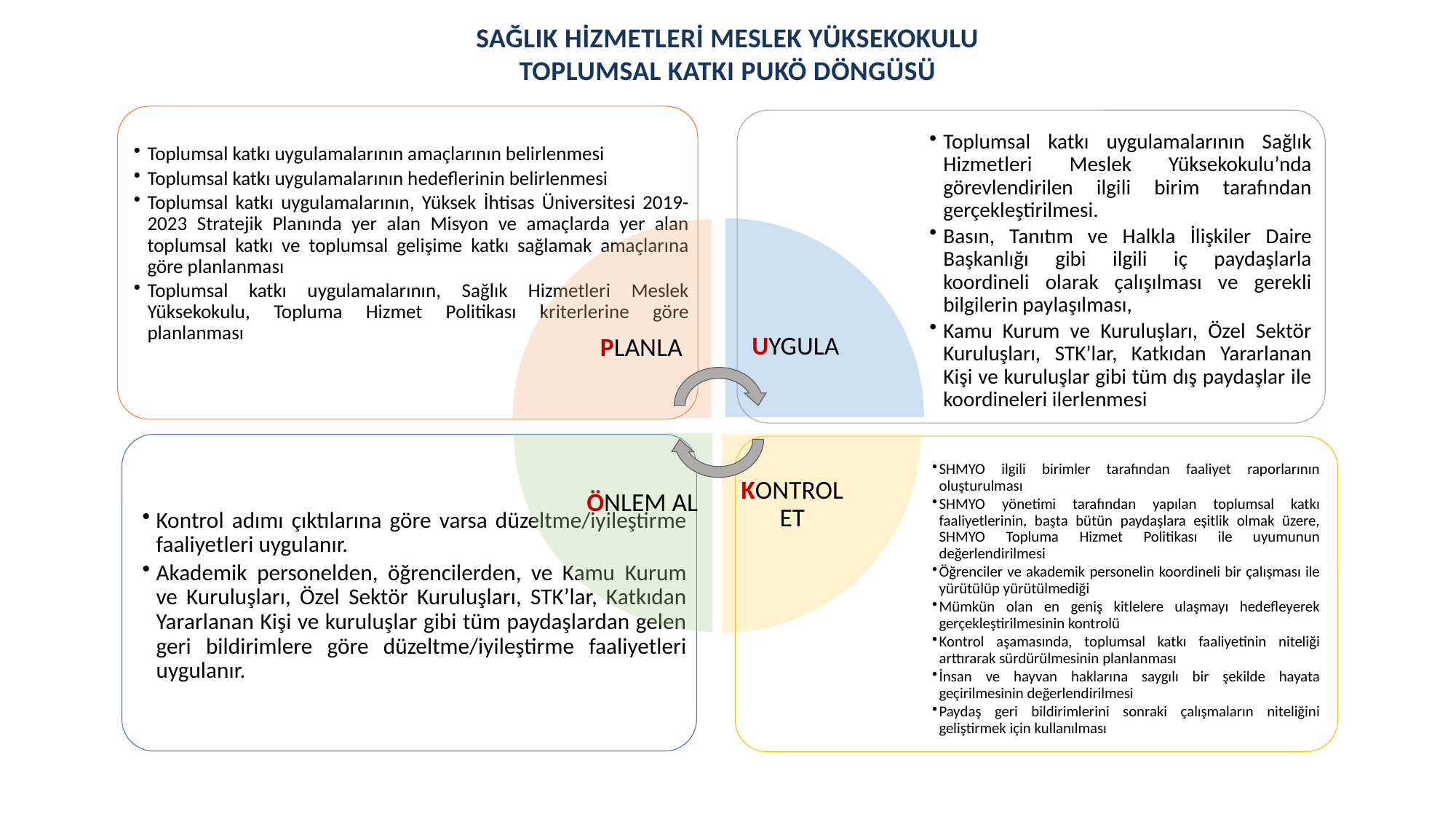

SAĞLIK HİZMETLERİ MESLEK YÜKSEKOKULU
TOPLUMSAL KATKI PUKÖ DÖNGÜSÜ
SHMYO ilgili birimler tarafından faaliyet raporlarının oluşturulması
SHMYO yönetimi tarafından yapılan toplumsal katkı faaliyetlerinin, başta bütün paydaşlara eşitlik olmak üzere, SHMYO Topluma Hizmet Politikası ile uyumunun değerlendirilmesi
Öğrenciler ve akademik personelin koordineli bir çalışması ile yürütülüp yürütülmediği
Mümkün olan en geniş kitlelere ulaşmayı hedefleyerek gerçekleştirilmesinin kontrolü
Kontrol aşamasında, toplumsal katkı faaliyetinin niteliği arttırarak sürdürülmesinin planlanması
İnsan ve hayvan haklarına saygılı bir şekilde hayata geçirilmesinin değerlendirilmesi
Paydaş geri bildirimlerini sonraki çalışmaların niteliğini geliştirmek için kullanılması
Kontrol adımı çıktılarına göre varsa düzeltme/iyileştirme faaliyetleri uygulanır.
Akademik personelden, öğrencilerden, ve Kamu Kurum ve Kuruluşları, Özel Sektör Kuruluşları, STK’lar, Katkıdan Yararlanan Kişi ve kuruluşlar gibi tüm paydaşlardan gelen geri bildirimlere göre düzeltme/iyileştirme faaliyetleri uygulanır.
Toplumsal katkı uygulamalarının Sağlık Hizmetleri Meslek Yüksekokulu’nda görevlendirilen ilgili birim tarafından gerçekleştirilmesi.
Basın, Tanıtım ve Halkla İlişkiler Daire Başkanlığı gibi ilgili iç paydaşlarla koordineli olarak çalışılması ve gerekli bilgilerin paylaşılması,
Kamu Kurum ve Kuruluşları, Özel Sektör Kuruluşları, STK’lar, Katkıdan Yararlanan Kişi ve kuruluşlar gibi tüm dış paydaşlar ile koordineleri ilerlenmesi
Toplumsal katkı uygulamalarının amaçlarının belirlenmesi
Toplumsal katkı uygulamalarının hedeflerinin belirlenmesi
Toplumsal katkı uygulamalarının, Yüksek İhtisas Üniversitesi 2019-2023 Stratejik Planında yer alan Misyon ve amaçlarda yer alan toplumsal katkı ve toplumsal gelişime katkı sağlamak amaçlarına göre planlanması
Toplumsal katkı uygulamalarının, Sağlık Hizmetleri Meslek Yüksekokulu, Topluma Hizmet Politikası kriterlerine göre planlanması
PLANLA
UYGULA
KONTROL ET
ÖNLEM AL